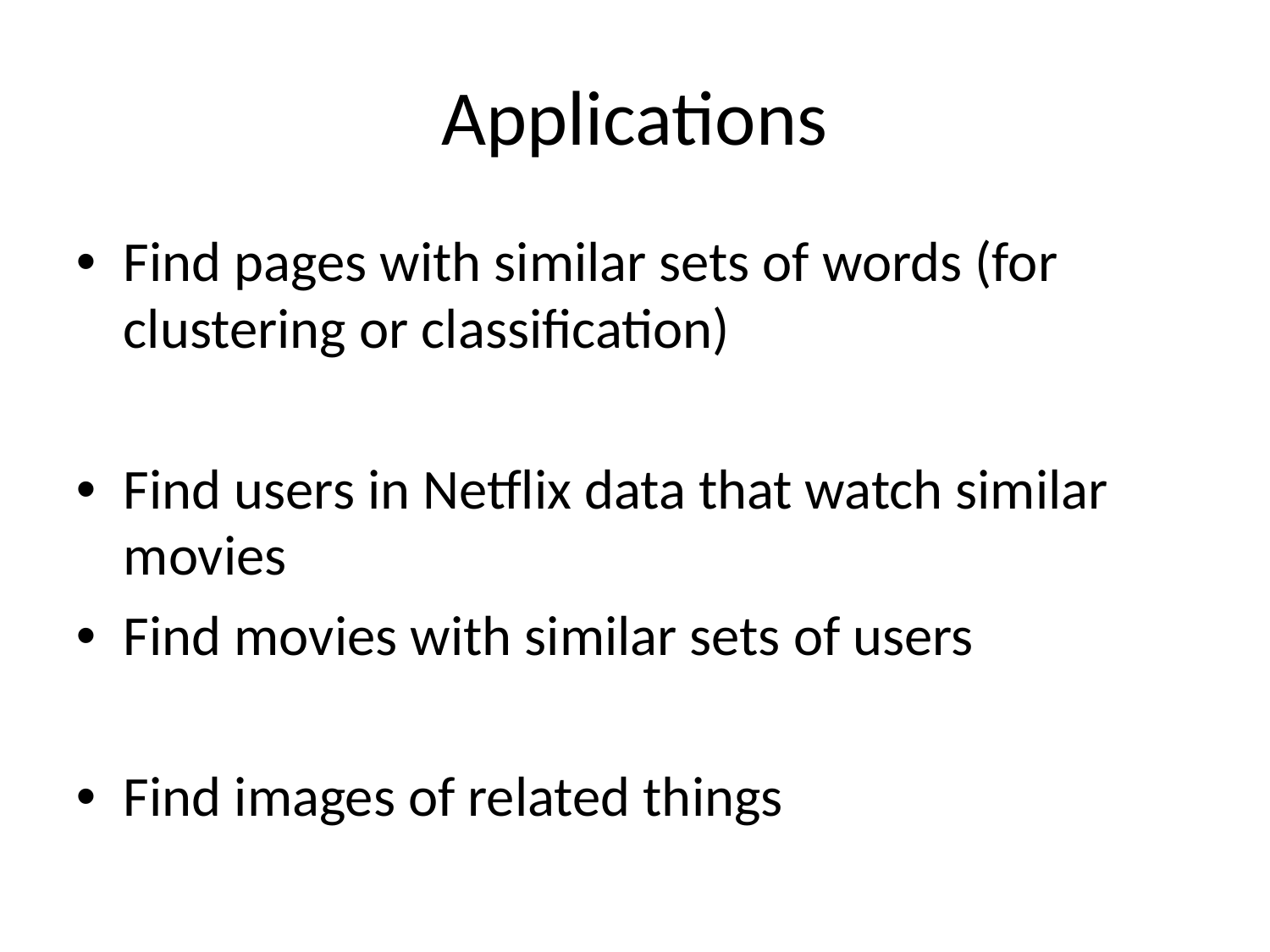

# Applications
Find pages with similar sets of words (for clustering or classification)

Find users in Netflix data that watch similar movies
Find movies with similar sets of users

Find images of related things